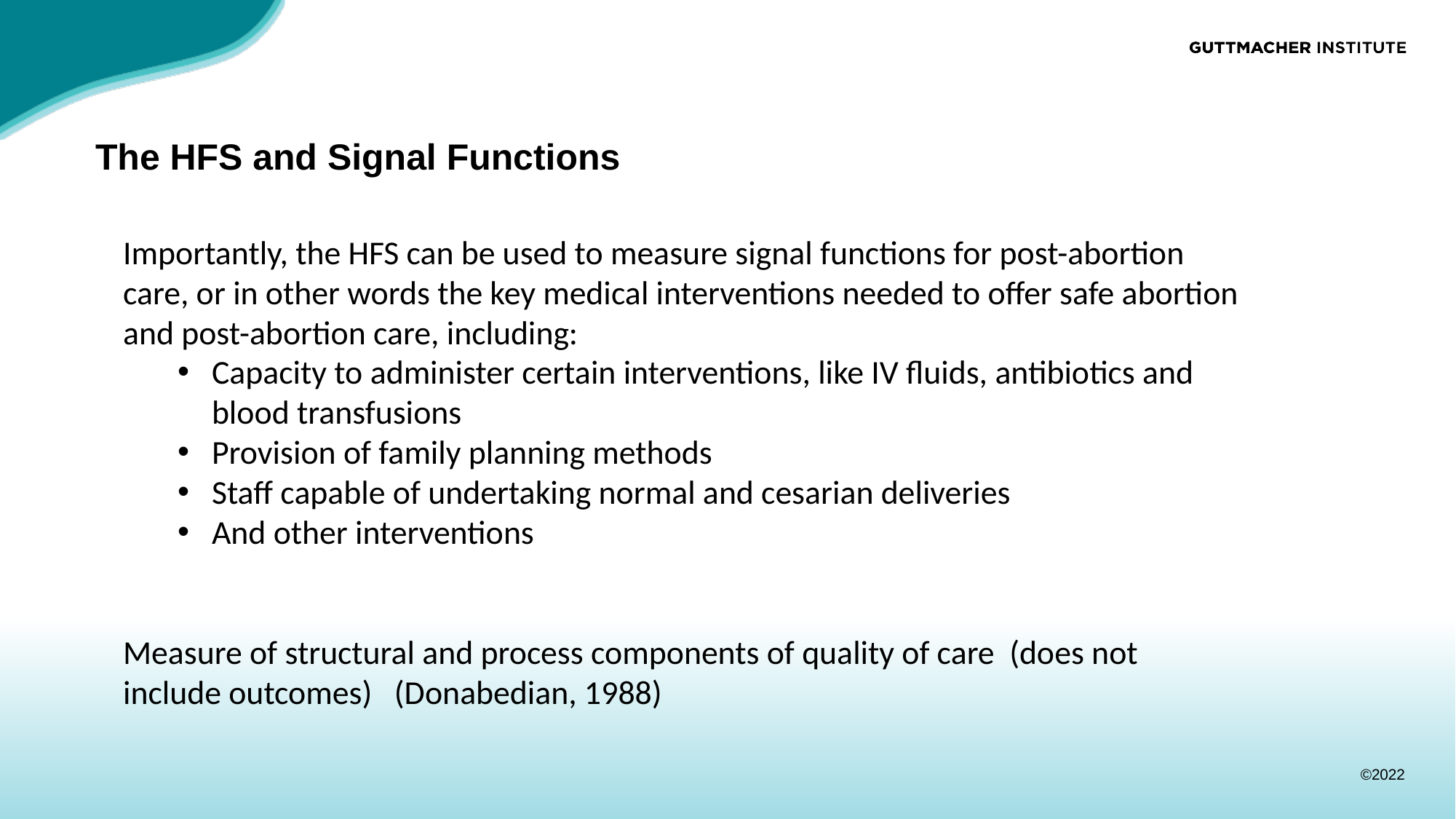

# The HFS and Signal Functions
Importantly, the HFS can be used to measure signal functions for post-abortion care, or in other words the key medical interventions needed to offer safe abortion and post-abortion care, including:
Capacity to administer certain interventions, like IV fluids, antibiotics and blood transfusions
Provision of family planning methods
Staff capable of undertaking normal and cesarian deliveries
And other interventions

Measure of structural and process components of quality of care  (does not include outcomes)   (Donabedian, 1988)